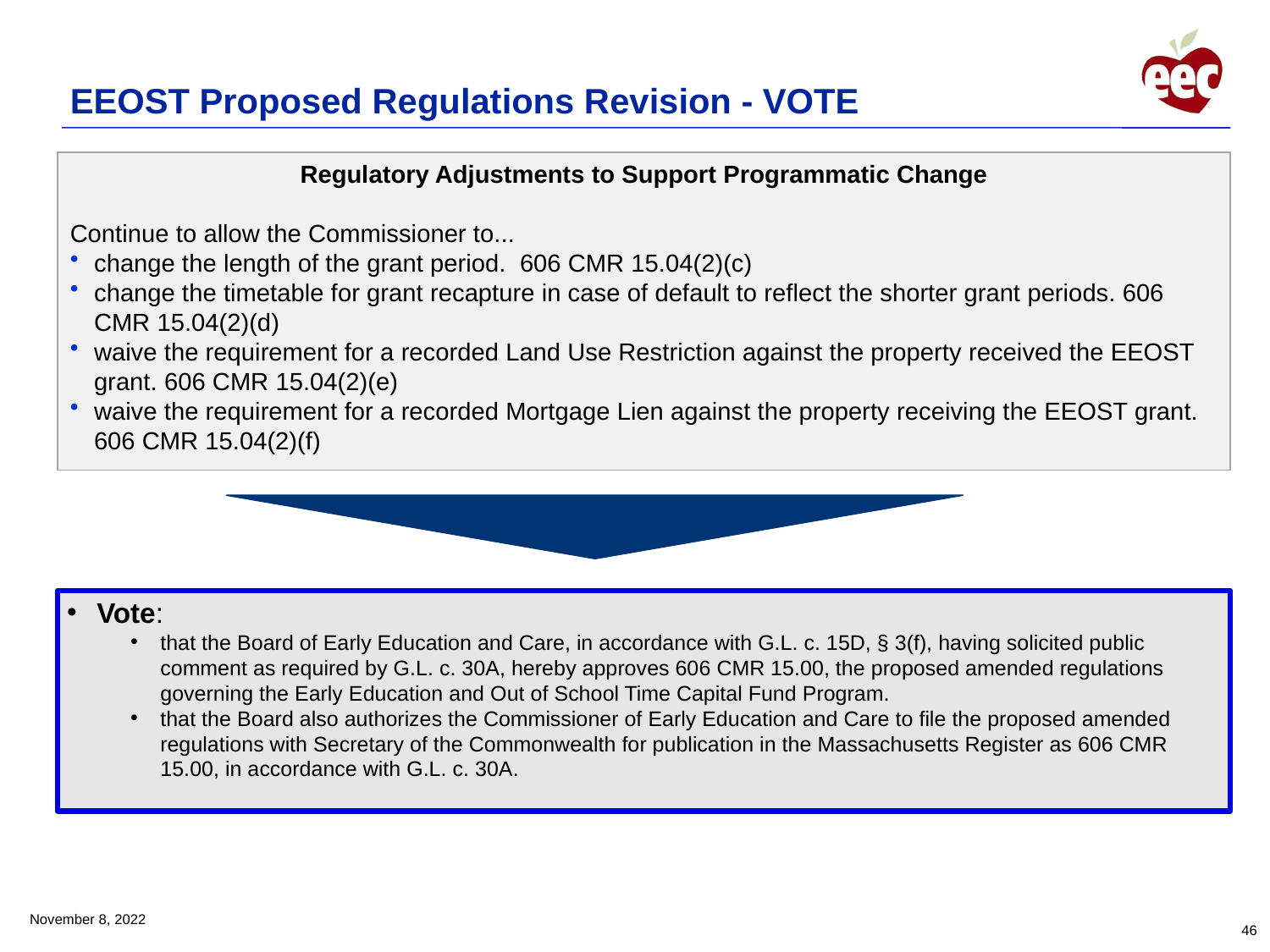

# EEOST Proposed Regulations Revision - VOTE
Regulatory Adjustments to Support Programmatic Change

Continue to allow the Commissioner to...
change the length of the grant period.  606 CMR 15.04(2)(c)
change the timetable for grant recapture in case of default to reflect the shorter grant periods. 606 CMR 15.04(2)(d)
waive the requirement for a recorded Land Use Restriction against the property received the EEOST grant. 606 CMR 15.04(2)(e)
waive the requirement for a recorded Mortgage Lien against the property receiving the EEOST grant. 606 CMR 15.04(2)(f)

Vote:
that the Board of Early Education and Care, in accordance with G.L. c. 15D, § 3(f), having solicited public comment as required by G.L. c. 30A, hereby approves 606 CMR 15.00, the proposed amended regulations governing the Early Education and Out of School Time Capital Fund Program.
that the Board also authorizes the Commissioner of Early Education and Care to file the proposed amended regulations with Secretary of the Commonwealth for publication in the Massachusetts Register as 606 CMR 15.00, in accordance with G.L. c. 30A.

November 8, 2022
46